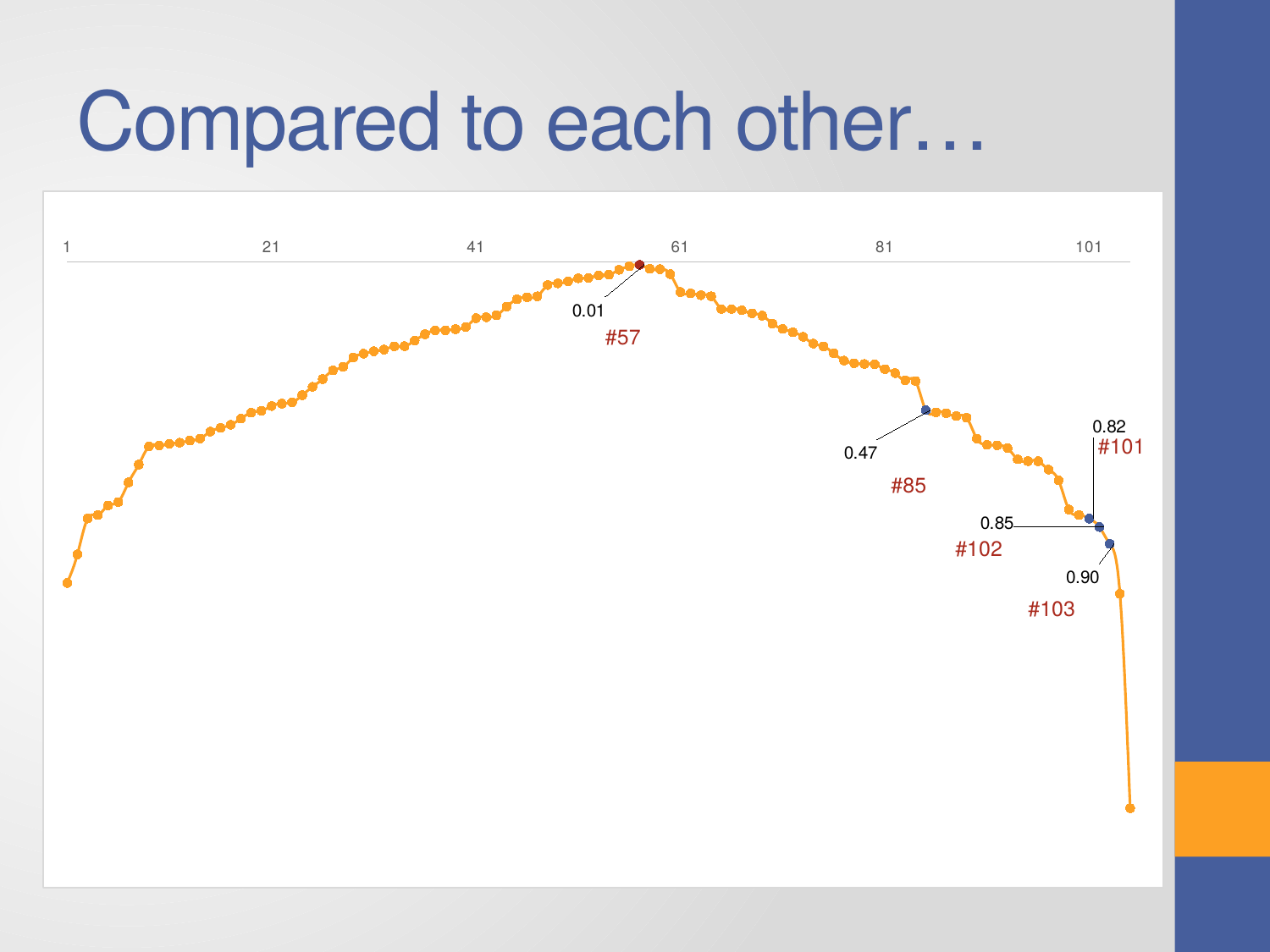

# Compared to each other…

### Chart

| Category | Absolute |
|---|---|
#57
#101
#85
#102
#103